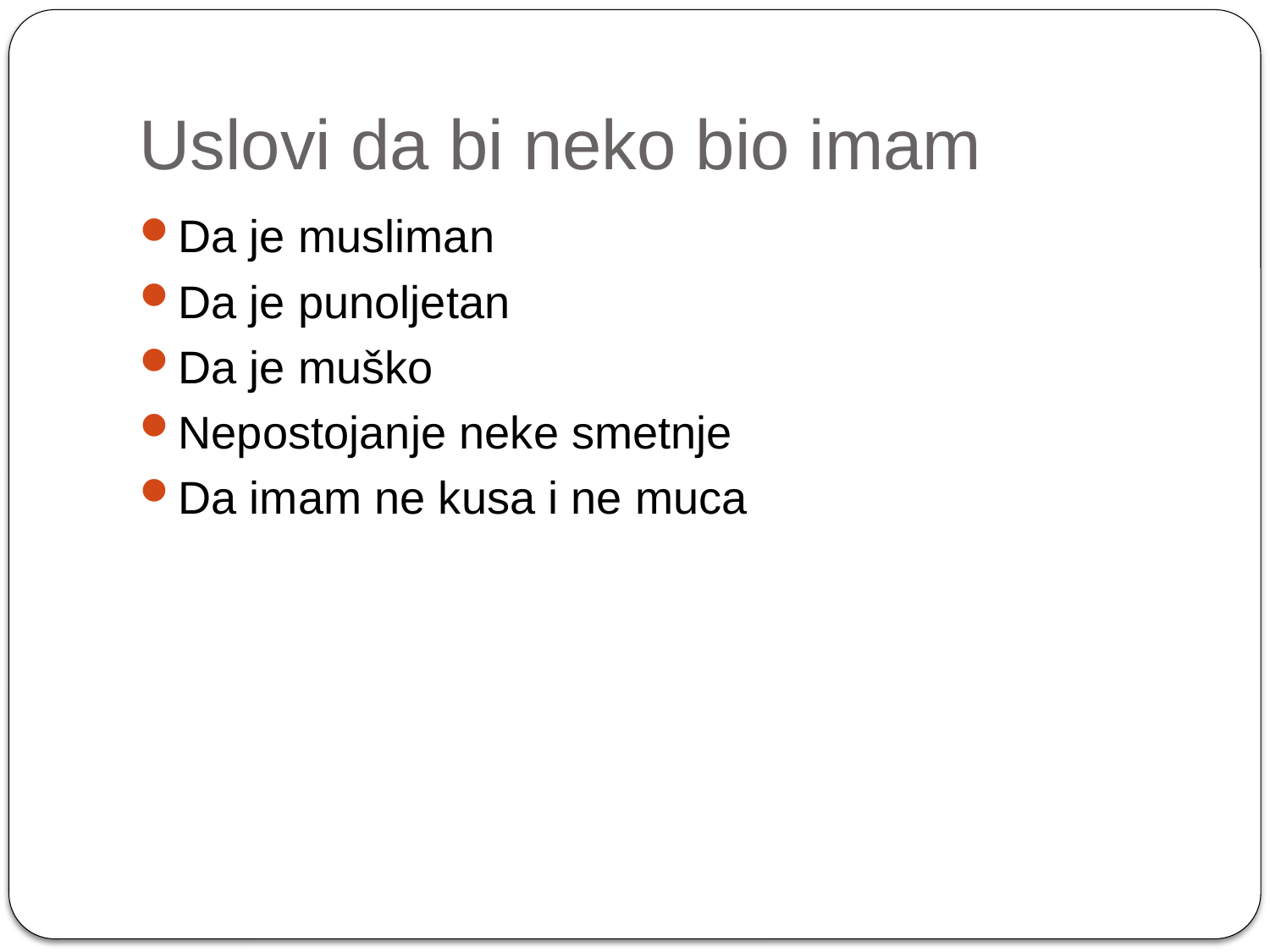

# Uslovi da bi neko bio imam
Da je musliman
Da je punoljetan
Da je muško
Nepostojanje neke smetnje
Da imam ne kusa i ne muca